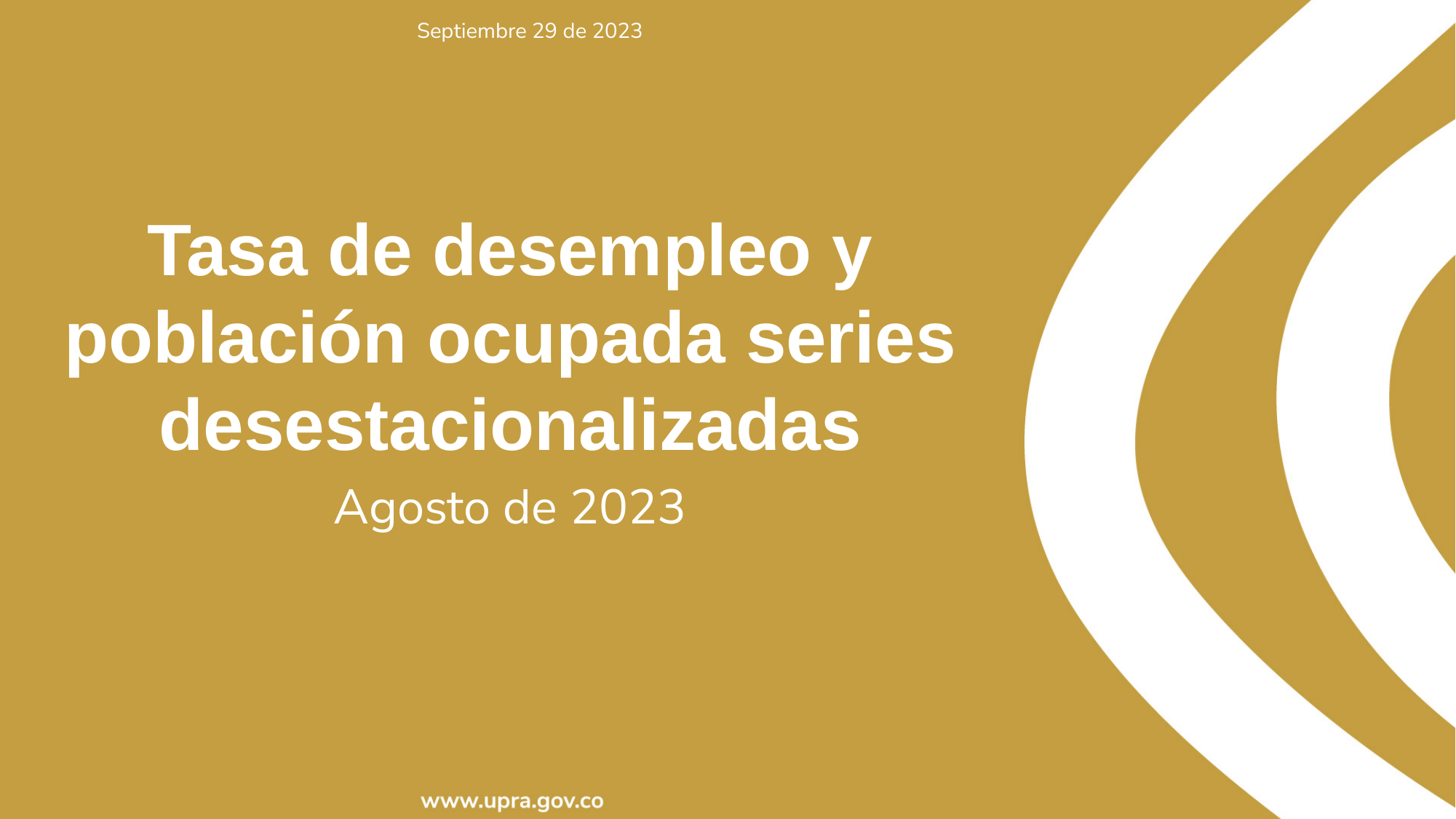

Septiembre 29 de 2023
Tasa de desempleo y población ocupada series desestacionalizadas
Agosto de 2023